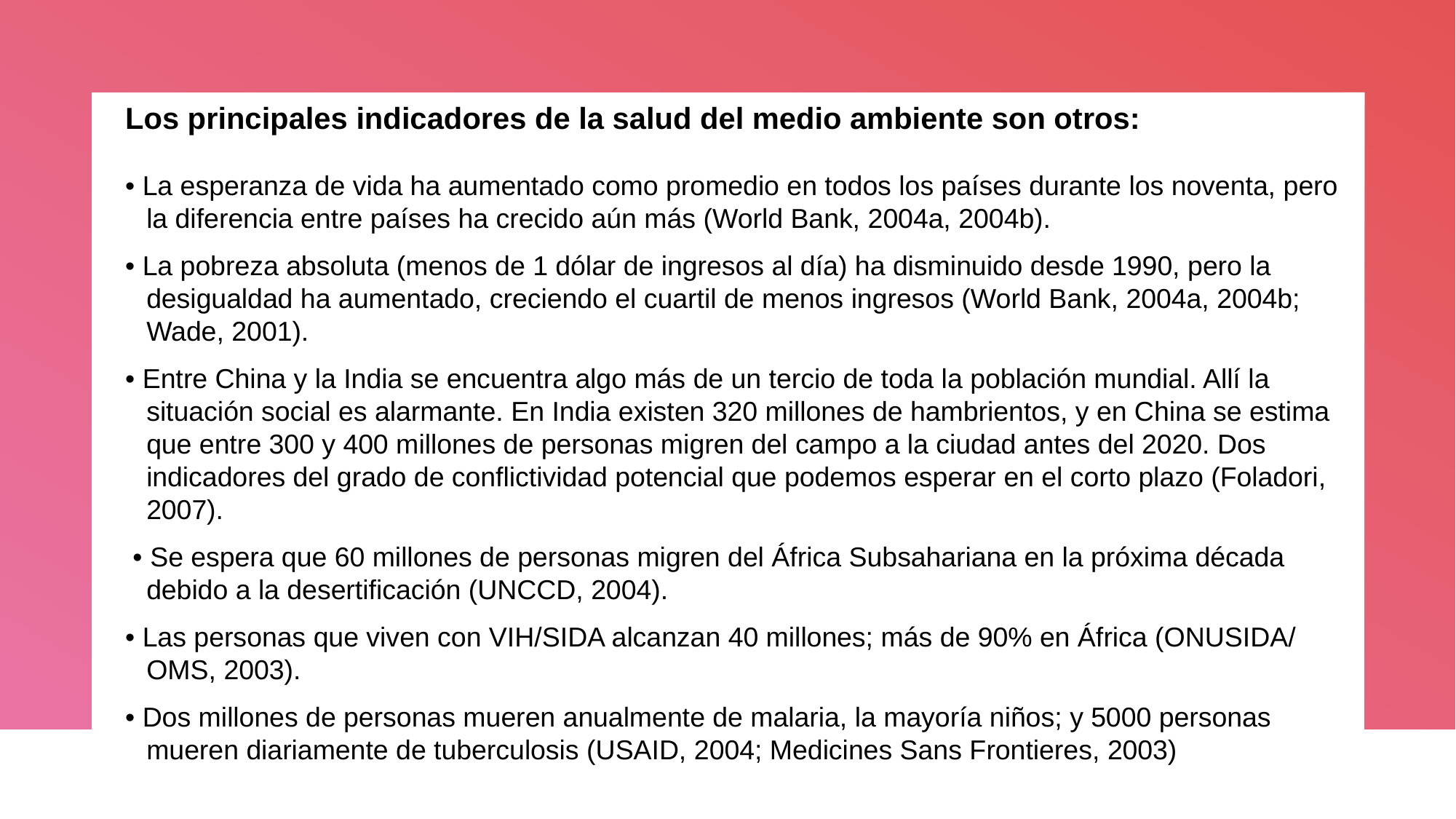

Los principales indicadores de la salud del medio ambiente son otros:

• La esperanza de vida ha aumentado como promedio en todos los países durante los noventa, pero la diferencia entre países ha crecido aún más (World Bank, 2004a, 2004b).

• La pobreza absoluta (menos de 1 dólar de ingresos al día) ha disminuido desde 1990, pero la desigualdad ha aumentado, creciendo el cuartil de menos ingresos (World Bank, 2004a, 2004b; Wade, 2001).

• Entre China y la India se encuentra algo más de un tercio de toda la población mundial. Allí la situación social es alarmante. En India existen 320 millones de hambrientos, y en China se estima que entre 300 y 400 millones de personas migren del campo a la ciudad antes del 2020. Dos indicadores del grado de conflictividad potencial que podemos esperar en el corto plazo (Foladori, 2007).

 • Se espera que 60 millones de personas migren del África Subsahariana en la próxima década debido a la desertificación (UNCCD, 2004).

• Las personas que viven con VIH/SIDA alcanzan 40 millones; más de 90% en África (ONUSIDA/ OMS, 2003).

• Dos millones de personas mueren anualmente de malaria, la mayoría niños; y 5000 personas mueren diariamente de tuberculosis (USAID, 2004; Medicines Sans Frontieres, 2003)